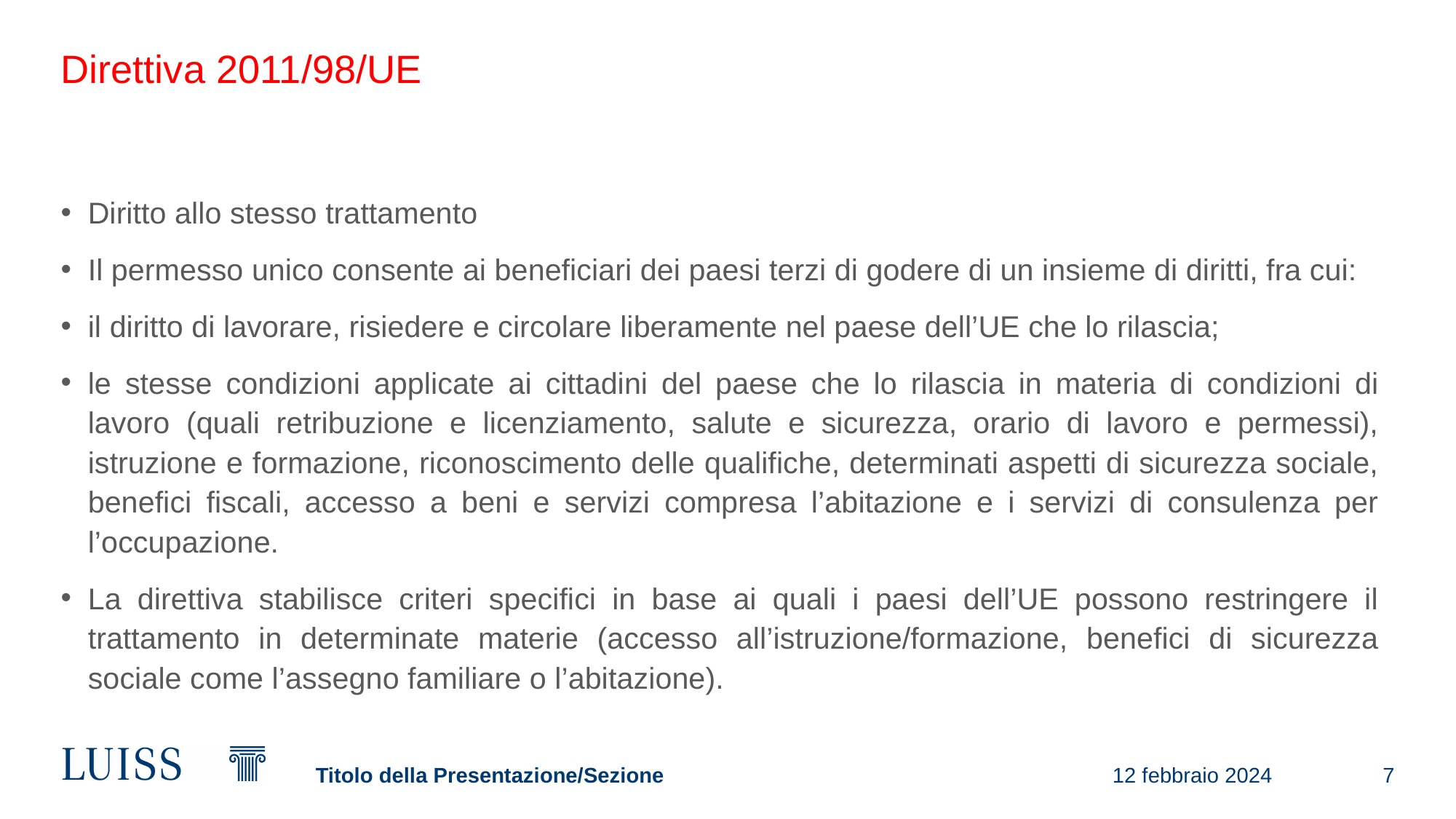

# Direttiva 2011/98/UE
Diritto allo stesso trattamento
Il permesso unico consente ai beneficiari dei paesi terzi di godere di un insieme di diritti, fra cui:
il diritto di lavorare, risiedere e circolare liberamente nel paese dell’UE che lo rilascia;
le stesse condizioni applicate ai cittadini del paese che lo rilascia in materia di condizioni di lavoro (quali retribuzione e licenziamento, salute e sicurezza, orario di lavoro e permessi), istruzione e formazione, riconoscimento delle qualifiche, determinati aspetti di sicurezza sociale, benefici fiscali, accesso a beni e servizi compresa l’abitazione e i servizi di consulenza per l’occupazione.
La direttiva stabilisce criteri specifici in base ai quali i paesi dell’UE possono restringere il trattamento in determinate materie (accesso all’istruzione/formazione, benefici di sicurezza sociale come l’assegno familiare o l’abitazione).
Titolo della Presentazione/Sezione
12 febbraio 2024
7